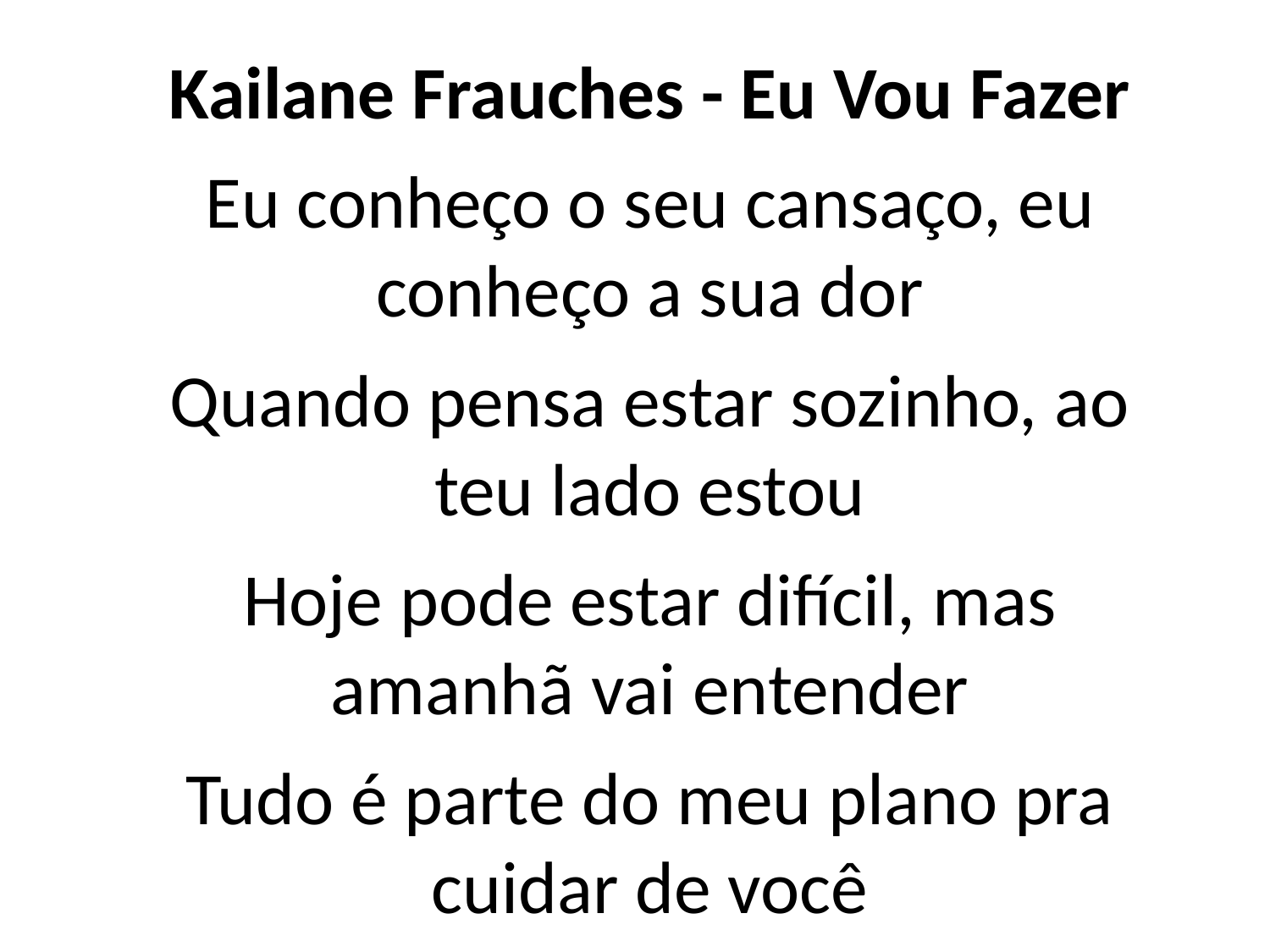

Kailane Frauches - Eu Vou Fazer

Eu conheço o seu cansaço, eu
conheço a sua dor

Quando pensa estar sozinho, ao
teu lado estou

Hoje pode estar difícil, mas
amanhã vai entender

Tudo é parte do meu plano pra
cuidar de você

#